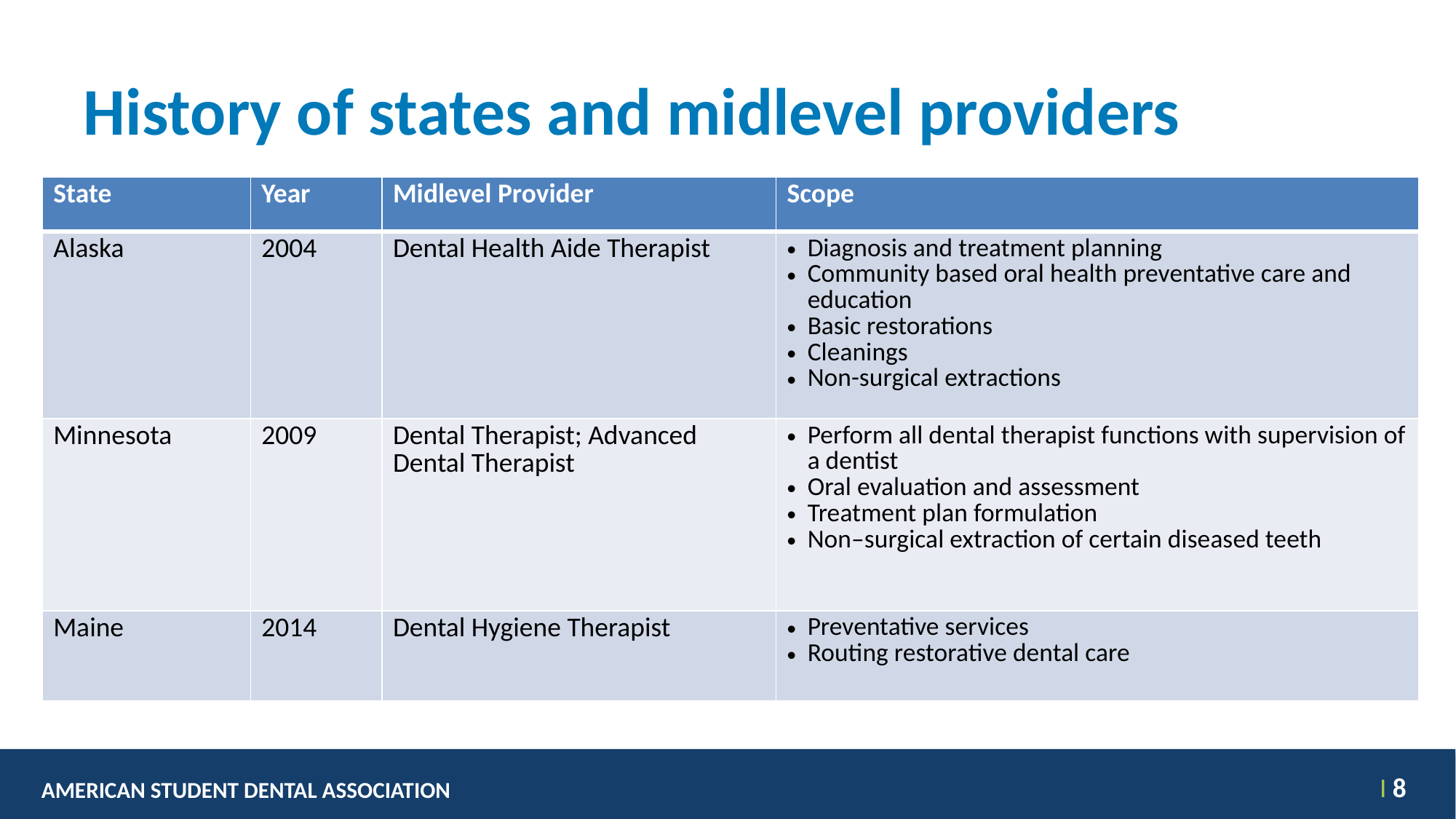

# History of states and midlevel providers
| State | Year | Midlevel Provider | Scope |
| --- | --- | --- | --- |
| Alaska | 2004 | Dental Health Aide Therapist | Diagnosis and treatment planning Community based oral health preventative care and education Basic restorations Cleanings Non-surgical extractions |
| Minnesota | 2009 | Dental Therapist; Advanced Dental Therapist | Perform all dental therapist functions with supervision of a dentist Oral evaluation and assessment Treatment plan formulation Non–surgical extraction of certain diseased teeth |
| Maine | 2014 | Dental Hygiene Therapist | Preventative services Routing restorative dental care |